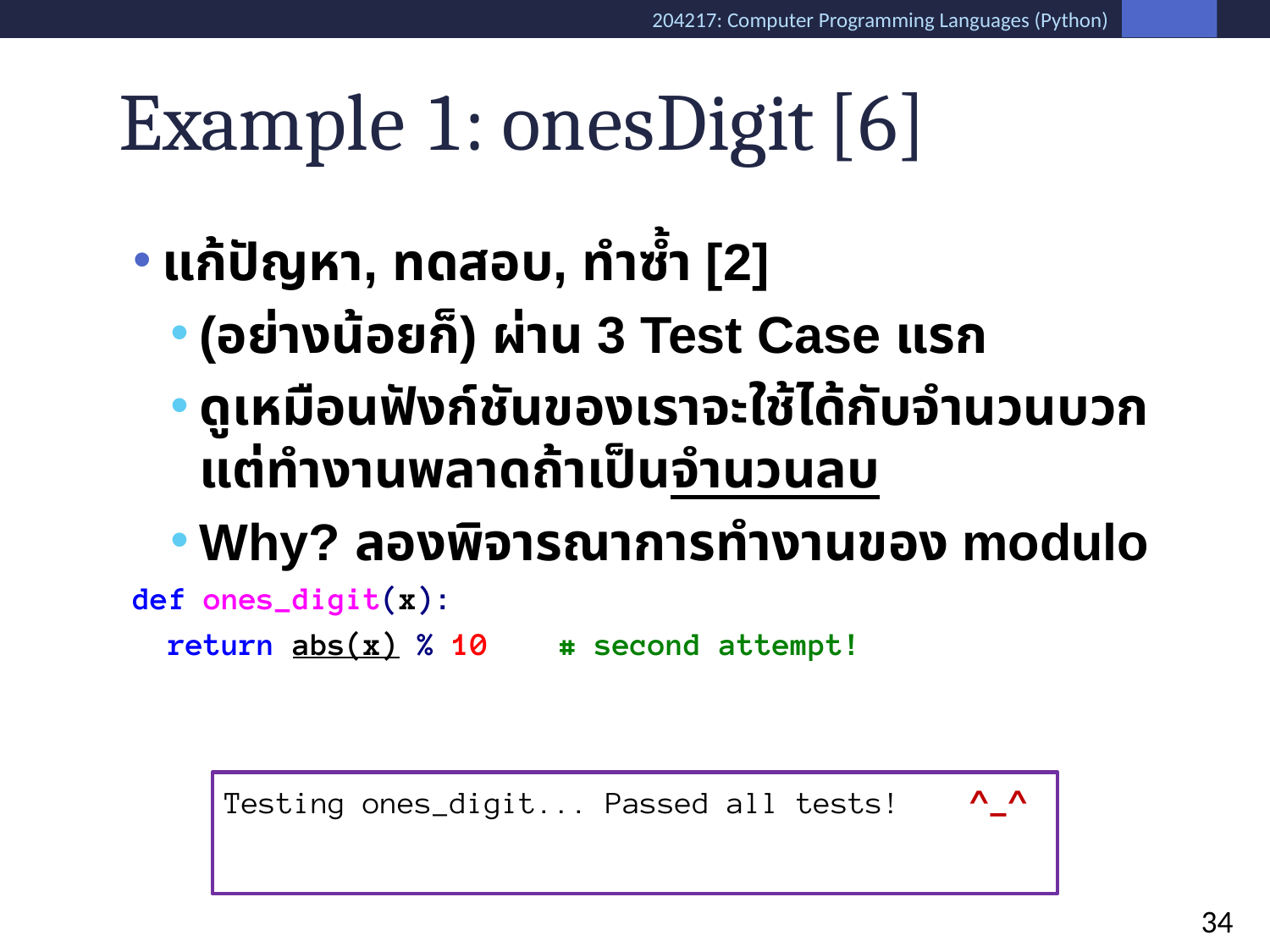

# Example 1: onesDigit [6]
แก้ปัญหา, ทดสอบ, ทำซ้ำ [2]
(อย่างน้อยก็) ผ่าน 3 Test Case แรก
ดูเหมือนฟังก์ชันของเราจะใช้ได้กับจำนวนบวกแต่ทำงานพลาดถ้าเป็นจำนวนลบ
Why? ลองพิจารณาการทำงานของ modulo
def ones_digit(x):
  return abs(x) % 10 	# second attempt!

Testing ones_digit... Passed all tests!    ^_^
34